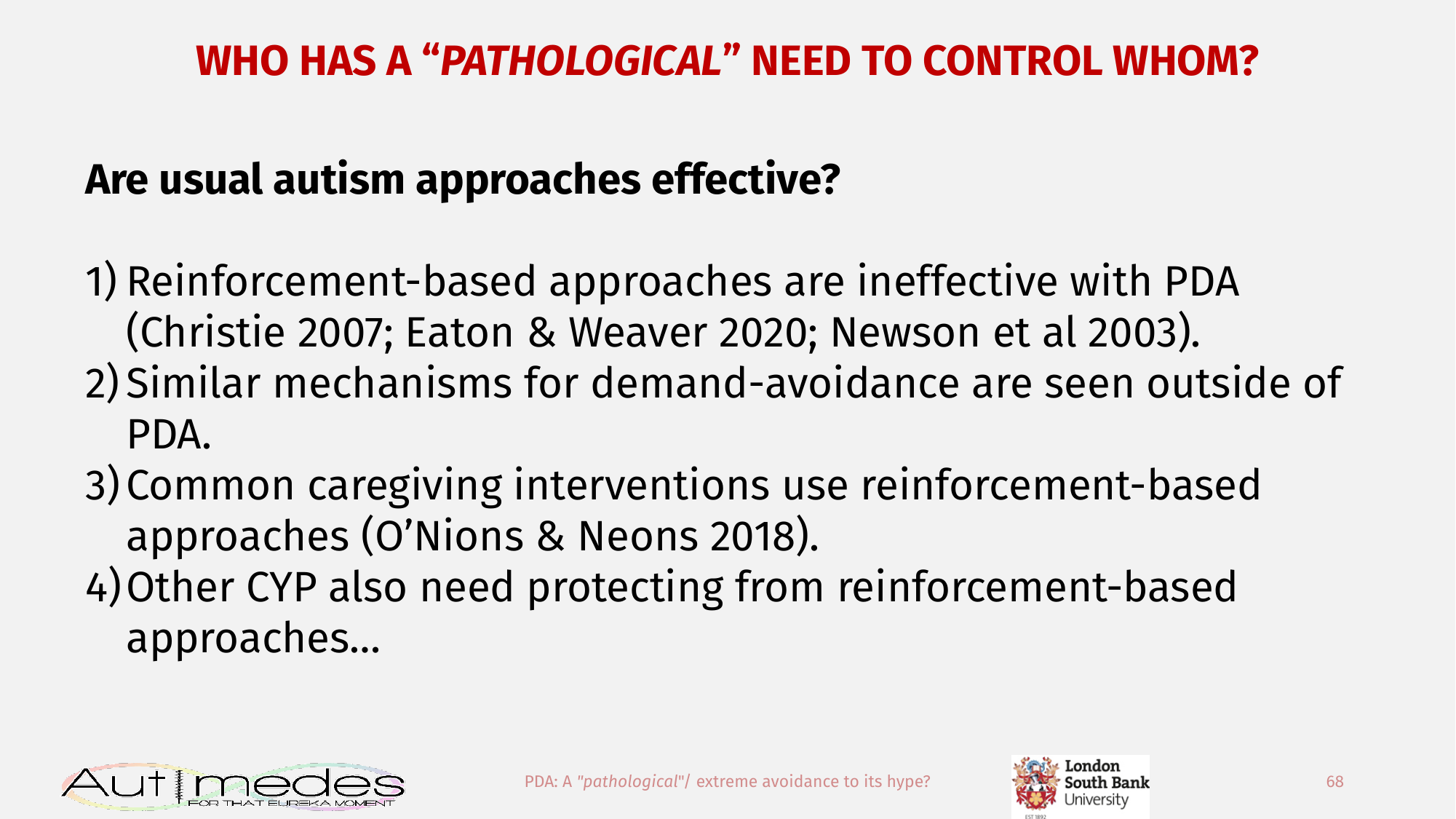

WHO HAS A “PATHOLOGICAL” NEED TO CONTROL WHOM?
Are usual autism approaches effective?

Reinforcement-based approaches are ineffective with PDA (Christie 2007; Eaton & Weaver 2020; Newson et al 2003).
Similar mechanisms for demand-avoidance are seen outside of PDA.
Common caregiving interventions use reinforcement-based approaches (O’Nions & Neons 2018).
Other CYP also need protecting from reinforcement-based approaches…
PDA: A "pathological"/ extreme avoidance to its hype?
68